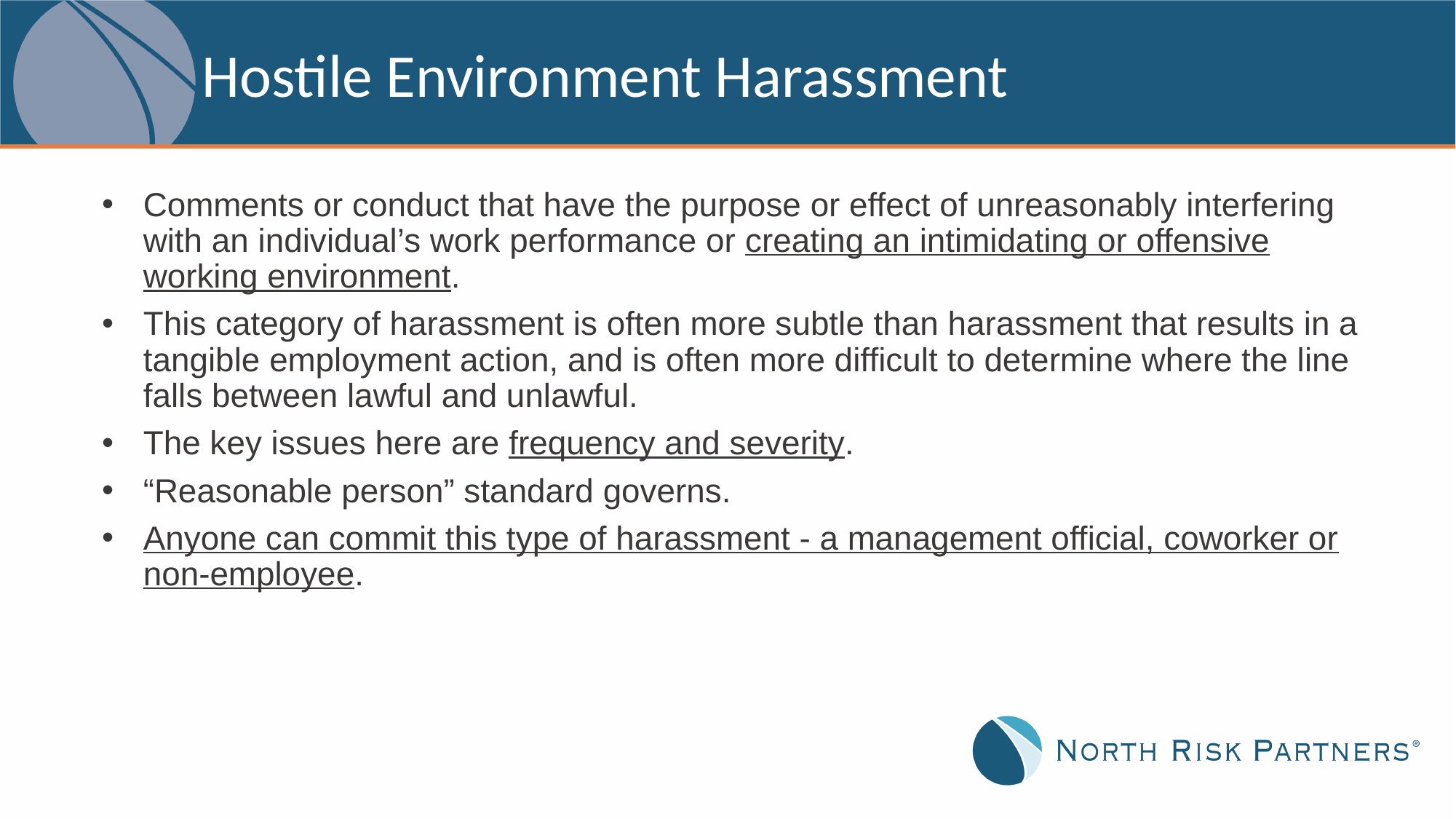

# Hostile Environment Harassment
Comments or conduct that have the purpose or effect of unreasonably interfering with an individual’s work performance or creating an intimidating or offensive working environment.
This category of harassment is often more subtle than harassment that results in a tangible employment action, and is often more difficult to determine where the line falls between lawful and unlawful.
The key issues here are frequency and severity.
“Reasonable person” standard governs.
Anyone can commit this type of harassment - a management official, coworker or non-employee.